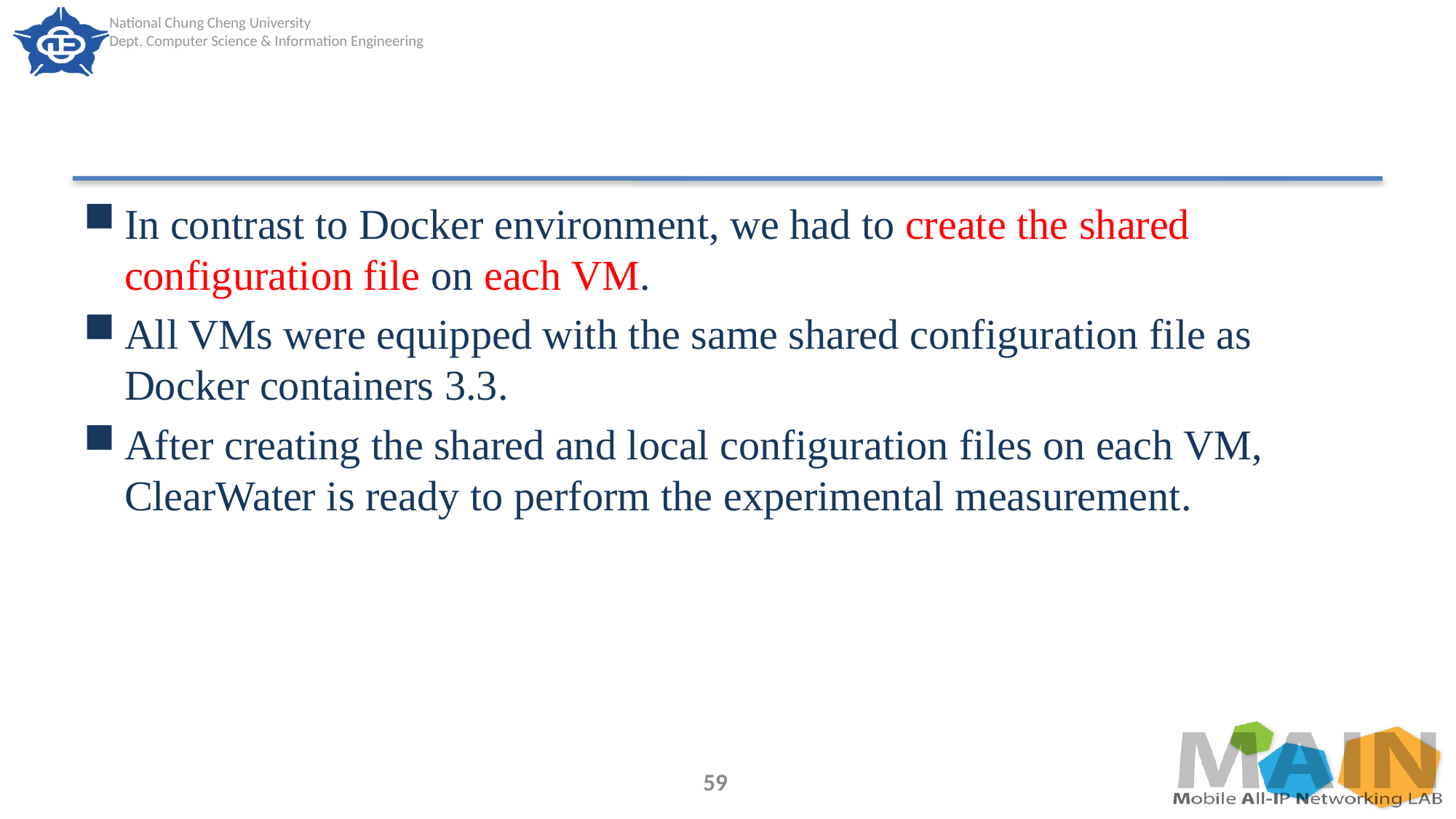

#
In contrast to Docker environment, we had to create the shared configuration file on each VM.
All VMs were equipped with the same shared configuration file as Docker containers 3.3.
After creating the shared and local configuration files on each VM, ClearWater is ready to perform the experimental measurement.
59